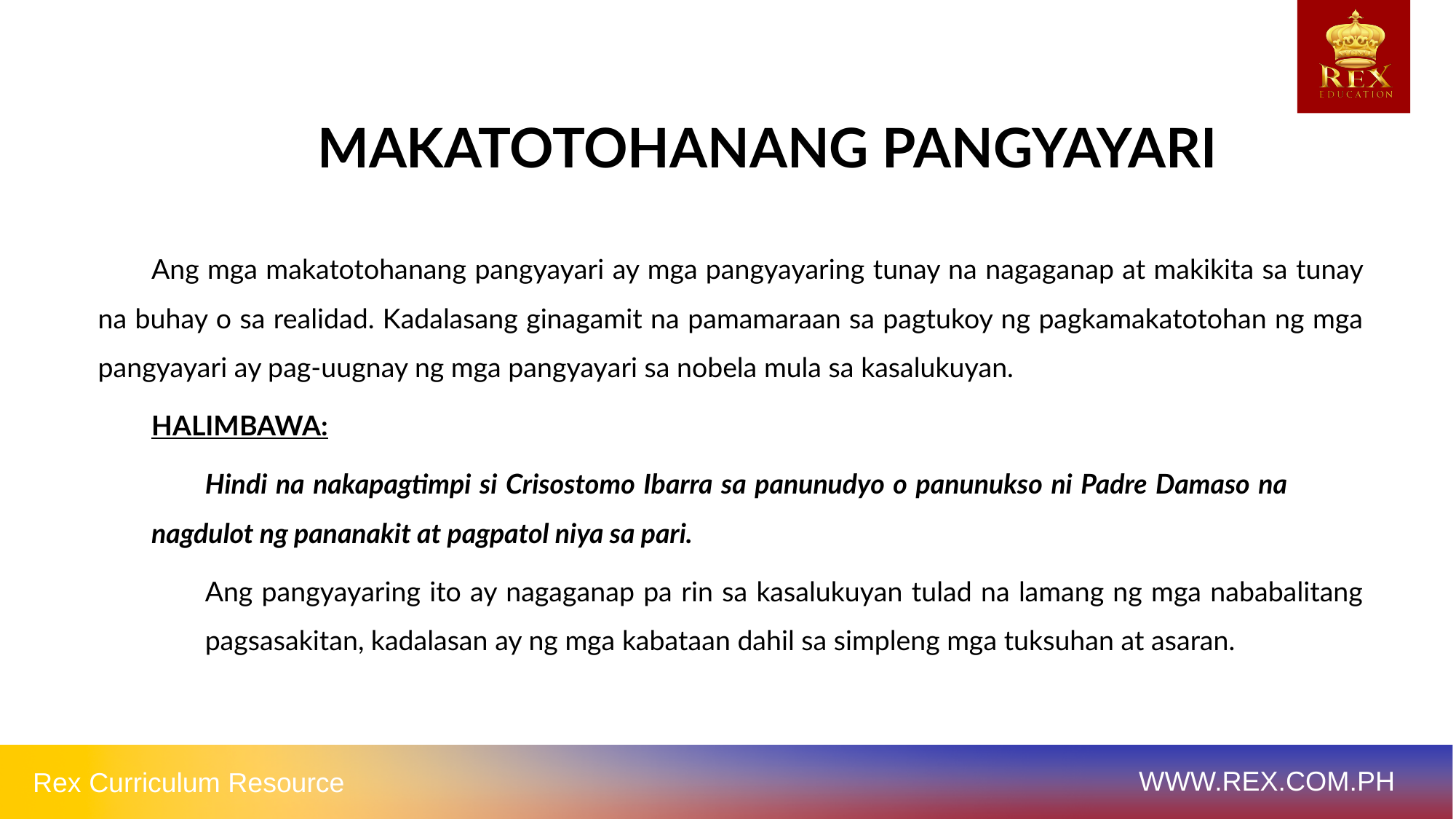

MAKATOTOHANANG PANGYAYARI
	Ang mga makatotohanang pangyayari ay mga pangyayaring tunay na nagaganap at makikita sa tunay na buhay o sa realidad. Kadalasang ginagamit na pamamaraan sa pagtukoy ng pagkamakatotohan ng mga pangyayari ay pag-uugnay ng mga pangyayari sa nobela mula sa kasalukuyan.
	HALIMBAWA:
		Hindi na nakapagtimpi si Crisostomo Ibarra sa panunudyo o panunukso ni Padre Damaso na 			nagdulot ng pananakit at pagpatol niya sa pari.
		Ang pangyayaring ito ay nagaganap pa rin sa kasalukuyan tulad na lamang ng mga nababalitang 		pagsasakitan, kadalasan ay ng mga kabataan dahil sa simpleng mga tuksuhan at asaran.